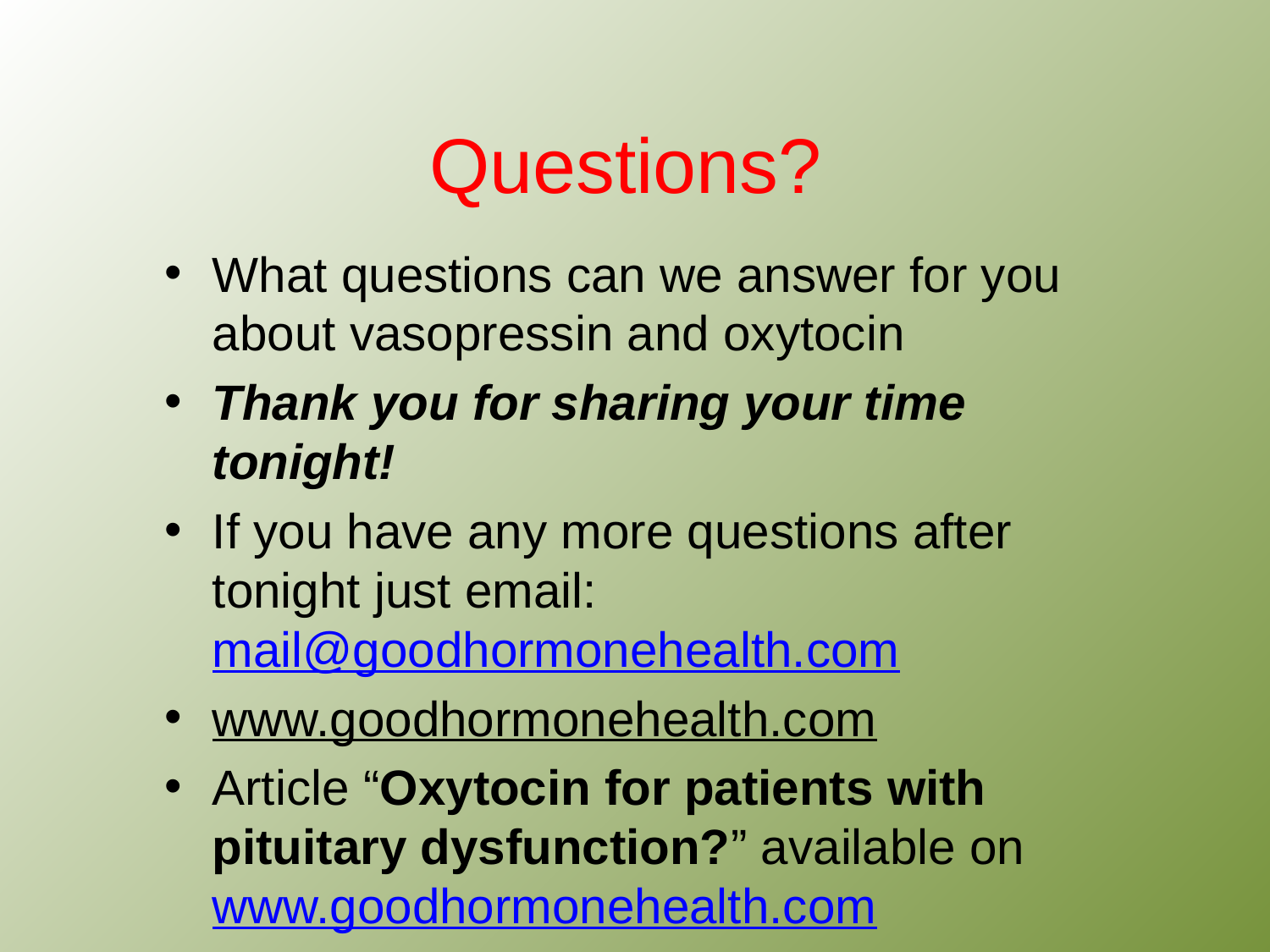

# Questions?
What questions can we answer for you about vasopressin and oxytocin
Thank you for sharing your time tonight!
If you have any more questions after tonight just email: mail@goodhormonehealth.com
www.goodhormonehealth.com
Article “Oxytocin for patients with pituitary dysfunction?” available on www.goodhormonehealth.com
Webinar will posted in a few days